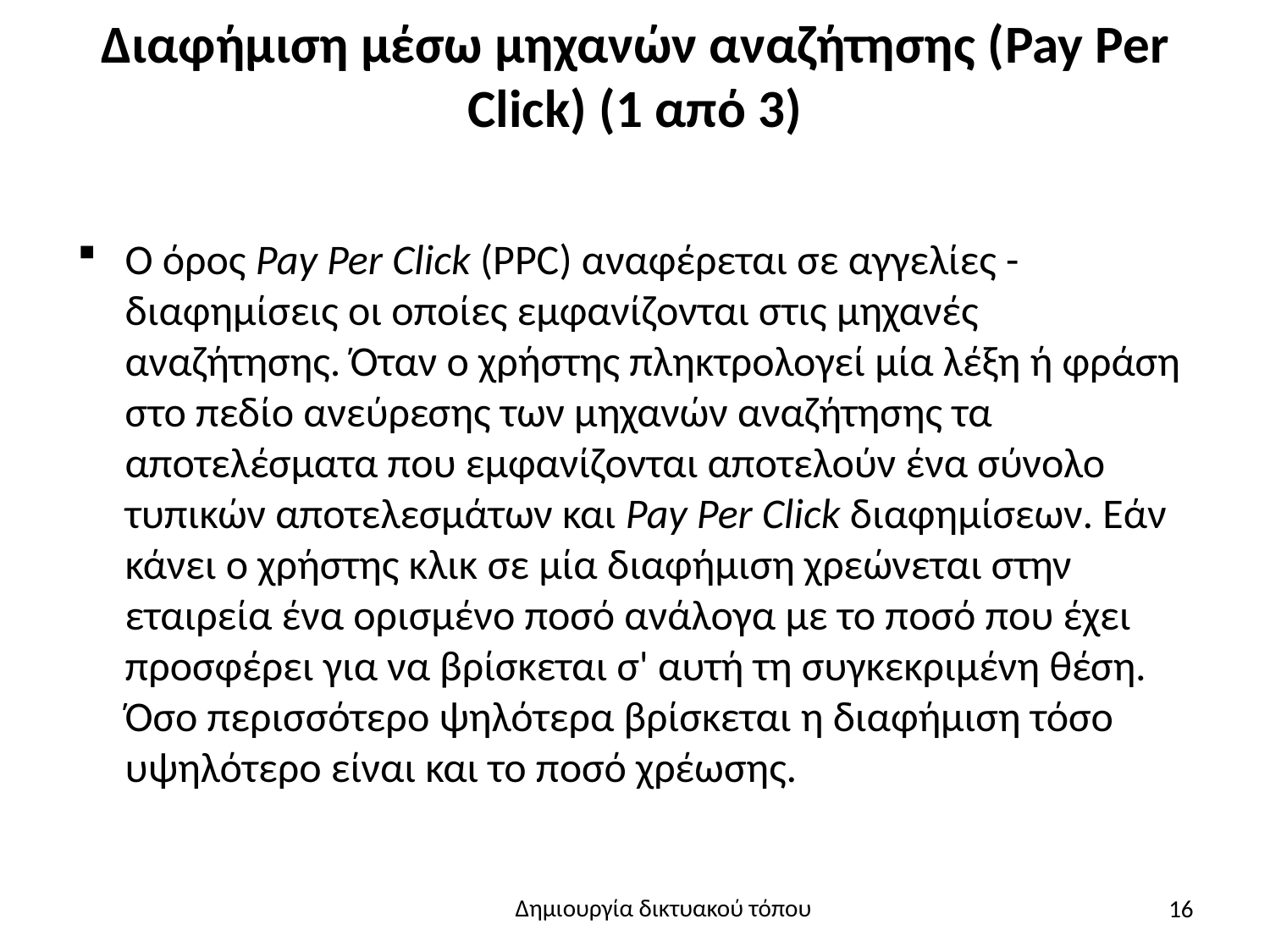

# Διαφήμιση μέσω μηχανών αναζήτησης (Pay Per Click) (1 από 3)
Ο όρος Pay Per Click (PPC) αναφέρεται σε αγγελίες - διαφημίσεις οι οποίες εμφανίζονται στις μηχανές αναζήτησης. Όταν ο χρήστης πληκτρολογεί μία λέξη ή φράση στο πεδίο ανεύρεσης των μηχανών αναζήτησης τα αποτελέσματα που εμφανίζονται αποτελούν ένα σύνολο τυπικών αποτελεσμάτων και Pay Per Click διαφημίσεων. Εάν κάνει ο χρήστης κλικ σε μία διαφήμιση χρεώνεται στην εταιρεία ένα ορισμένο ποσό ανάλογα με το ποσό που έχει προσφέρει για να βρίσκεται σ' αυτή τη συγκεκριμένη θέση. Όσο περισσότερο ψηλότερα βρίσκεται η διαφήμιση τόσο υψηλότερο είναι και το ποσό χρέωσης.
16
Δημιουργία δικτυακού τόπου